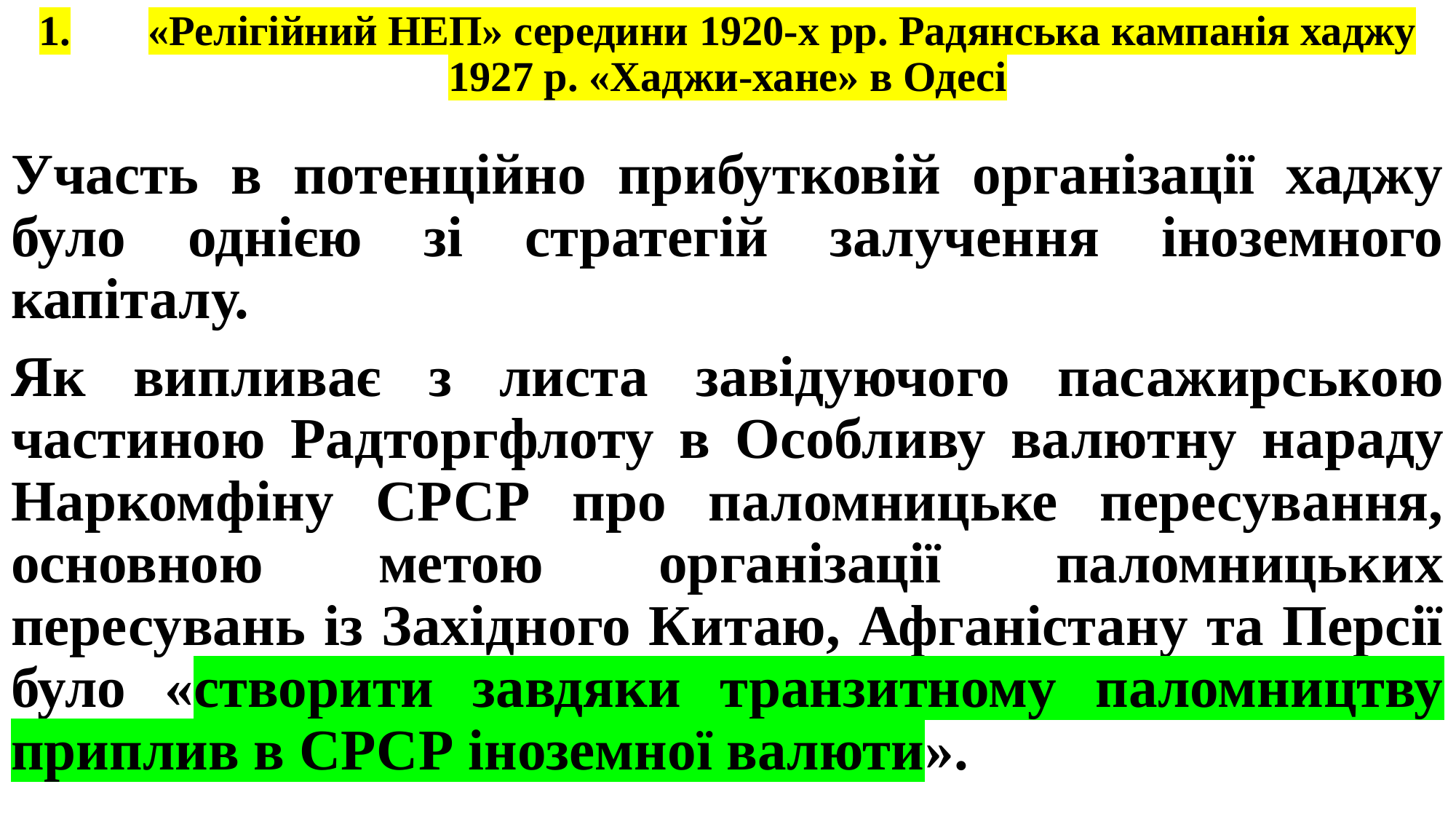

# 1.	«Релігійний НЕП» середини 1920-х рр. Радянська кампанія хаджу 1927 р. «Хаджи-хане» в Одесі
Участь в потенційно прибутковій організації хаджу було однією зі стратегій залучення іноземного капіталу.
Як випливає з листа завідуючого пасажирською частиною Радторгфлоту в Особливу валютну нараду Наркомфіну СРСР про паломницьке пересування, основною метою організації паломницьких пересувань із Західного Китаю, Афганістану та Персії було «створити завдяки транзитному паломництву приплив в СРСР іноземної валюти».